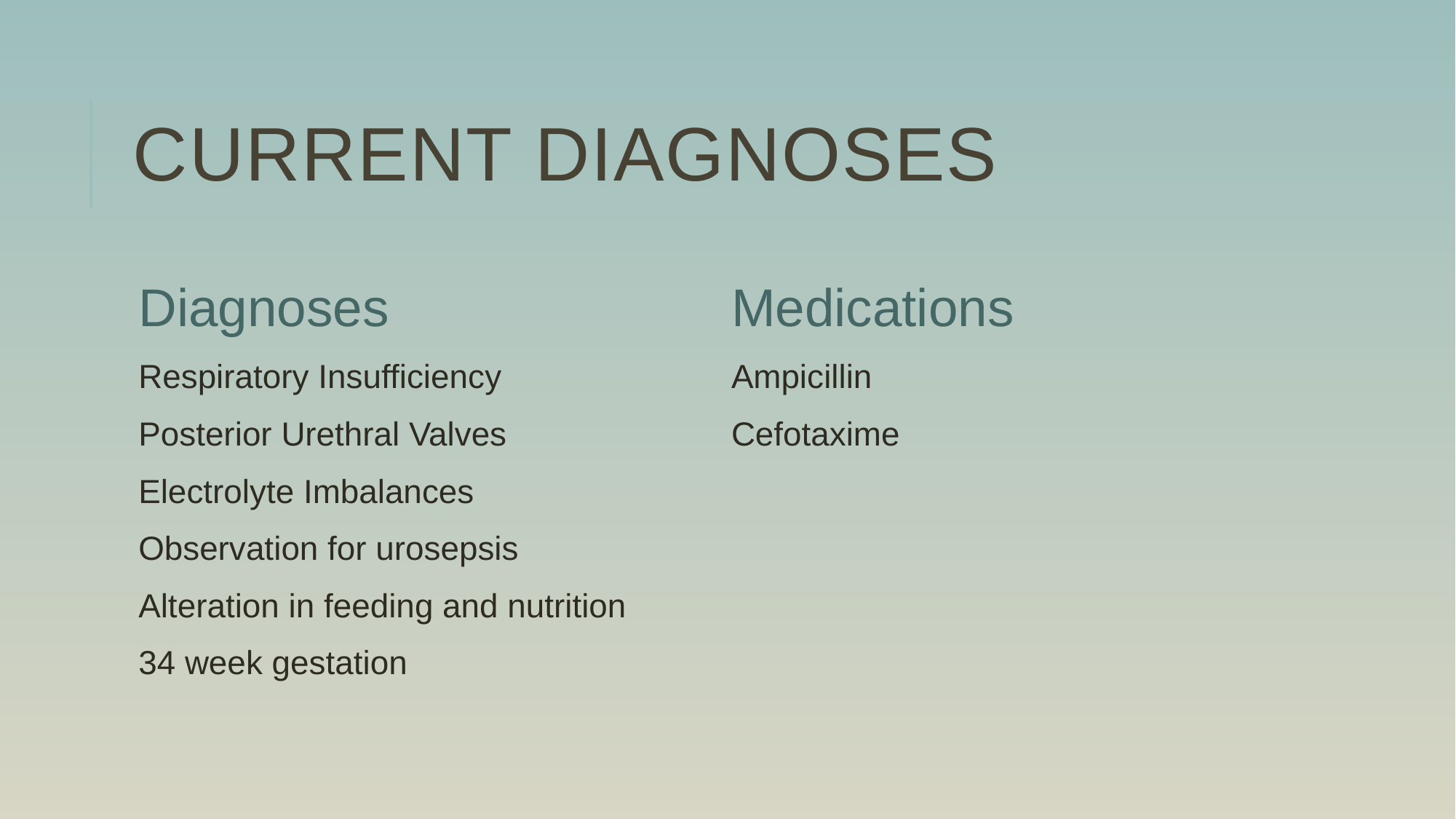

# Current diagnoses
Diagnoses
Medications
Respiratory Insufficiency
Posterior Urethral Valves
Electrolyte Imbalances
Observation for urosepsis
Alteration in feeding and nutrition
34 week gestation

Ampicillin
Cefotaxime